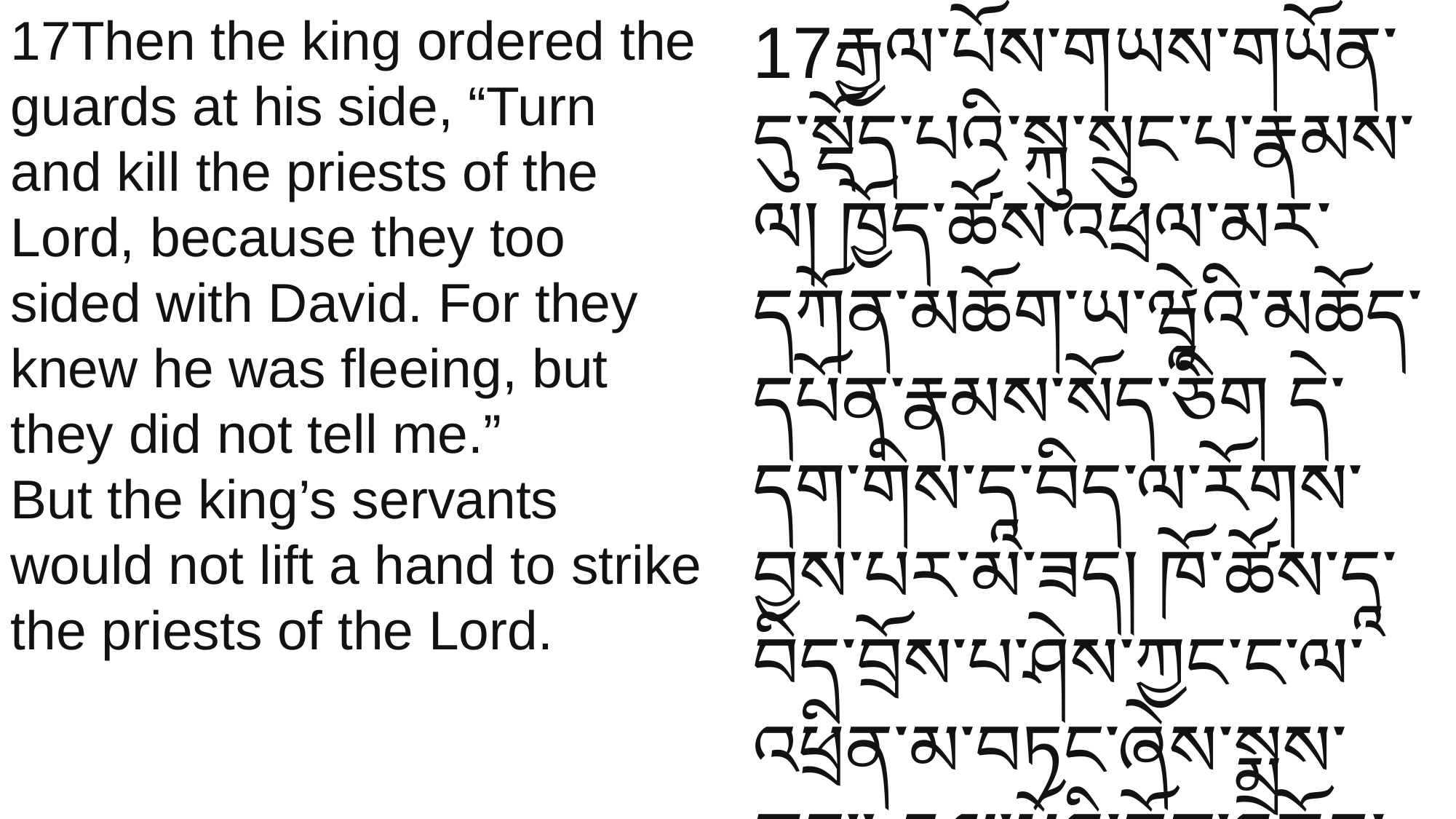

17Then the king ordered the guards at his side, “Turn and kill the priests of the Lord, because they too sided with David. For they knew he was fleeing, but they did not tell me.”
But the king’s servants would not lift a hand to strike the priests of the Lord.
17རྒྱལ་པོས་གཡས་གཡོན་དུ་སྡོད་པའི་སྐུ་སྲུང་པ་རྣམས་ལ། ཁྱོད་ཚོས་འཕྲལ་མར་དཀོན་མཆོག་ཡ་ཝཱེའི་མཆོད་དཔོན་རྣམས་སོད་ཅིག དེ་དག་གིས་དཱ་བིད་ལ་རོགས་བྱས་པར་མ་ཟད། ཁོ་ཚོས་དཱ་བིད་བྲོས་པ་ཤེས་ཀྱང་ང་ལ་འཕྲིན་མ་བཏང་ཞེས་སྨྲས་ཀྱང་། རྒྱལ་པོའི་བློན་འཁོར་རྣམས་ནི་དཀོན་མཆོག་ཡ་ཝཱེའི་མཆོད་དཔོན་རྣམས་གསོད་པའི་ཕྱིར་ལག་པ་བརྐྱང་བར་མ་འཐད་དོ། །